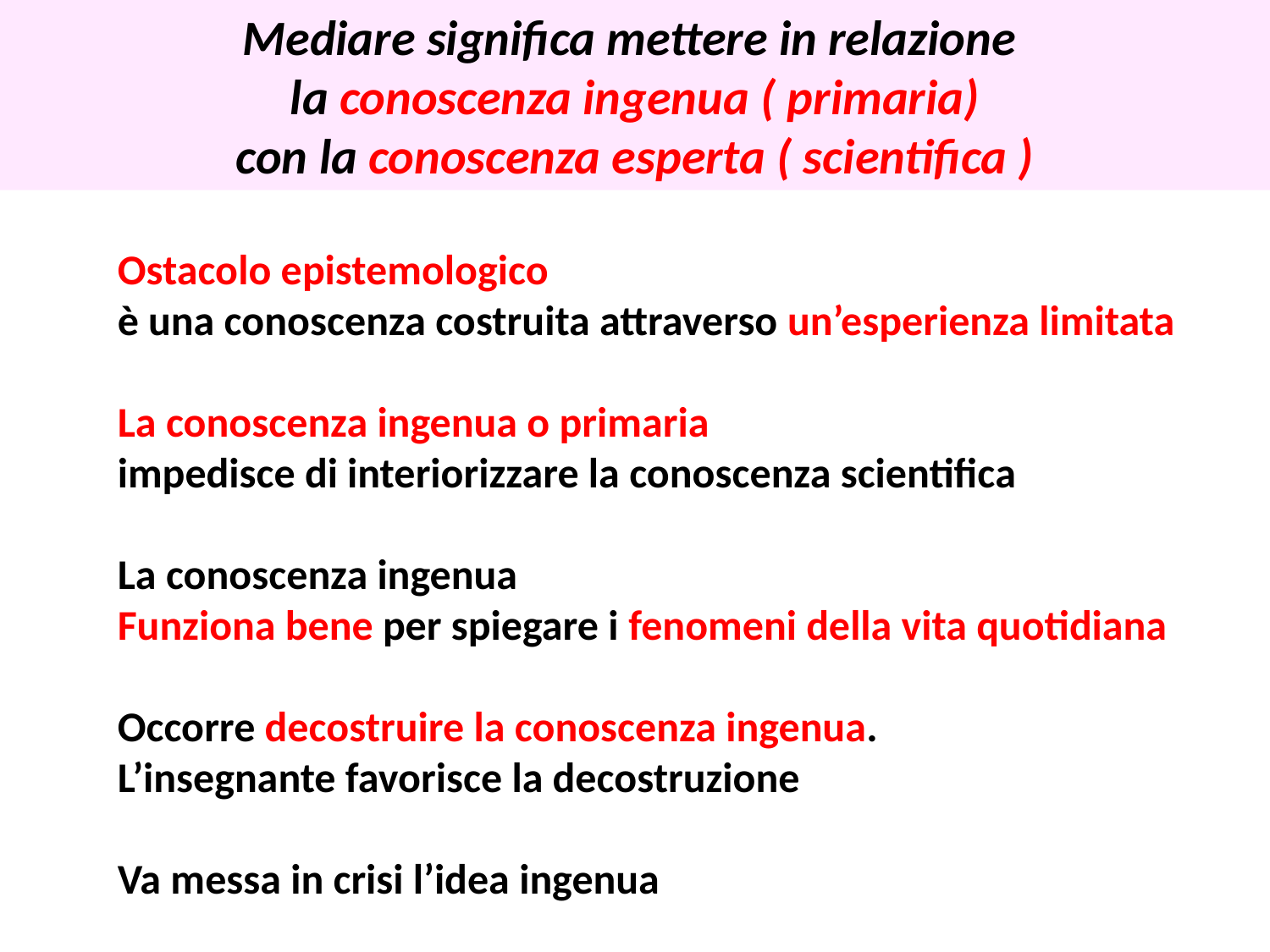

Mediare significa mettere in relazione
la conoscenza ingenua ( primaria)
con la conoscenza esperta ( scientifica )
Ostacolo epistemologico
è una conoscenza costruita attraverso un’esperienza limitata

La conoscenza ingenua o primaria
impedisce di interiorizzare la conoscenza scientifica

La conoscenza ingenua
Funziona bene per spiegare i fenomeni della vita quotidiana

Occorre decostruire la conoscenza ingenua.
L’insegnante favorisce la decostruzione

Va messa in crisi l’idea ingenua